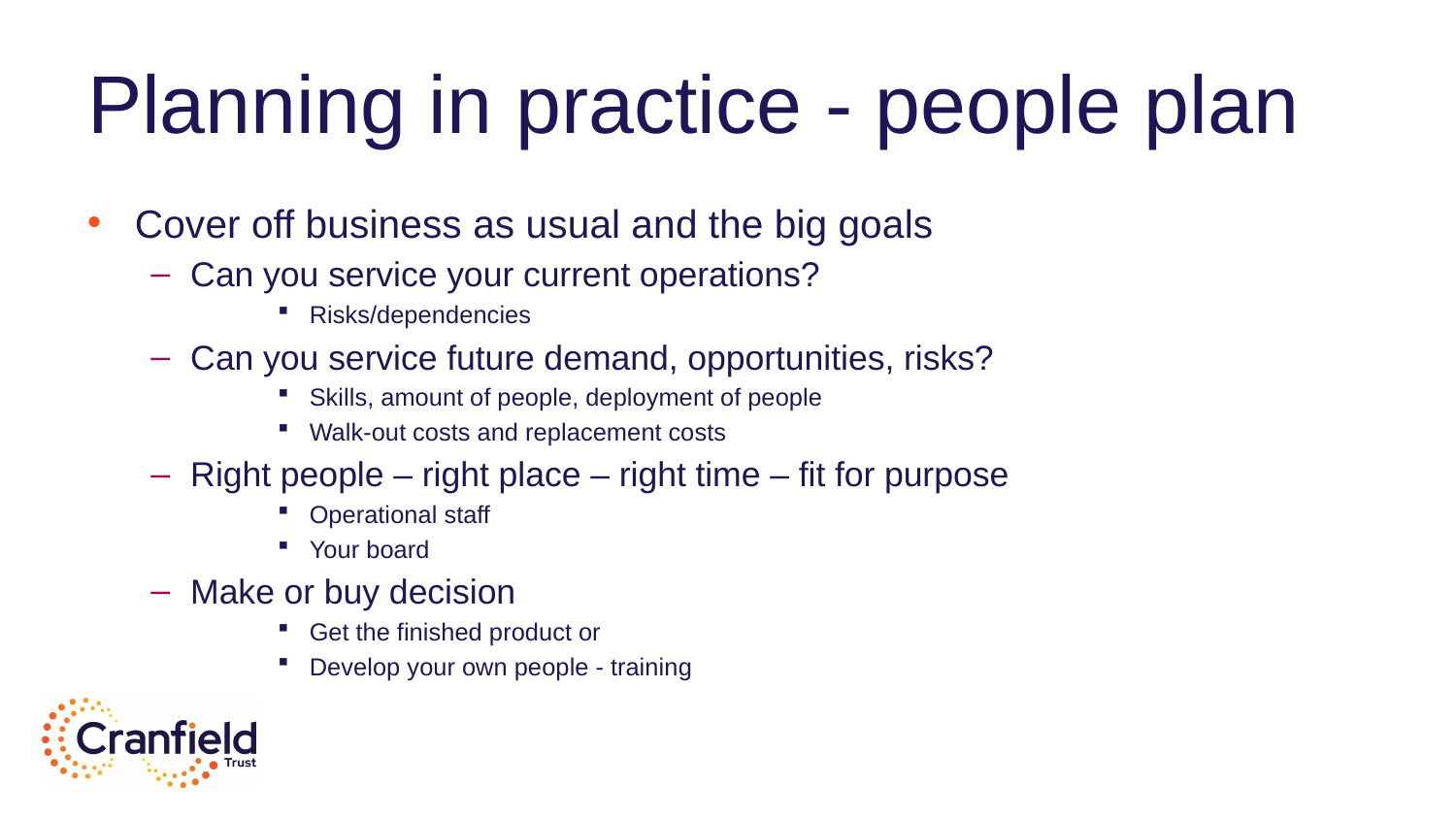

# Planning in practice - people plan
Cover off business as usual and the big goals
Can you service your current operations?
Risks/dependencies
Can you service future demand, opportunities, risks?
Skills, amount of people, deployment of people
Walk-out costs and replacement costs
Right people – right place – right time – fit for purpose
Operational staff
Your board
Make or buy decision
Get the finished product or
Develop your own people - training